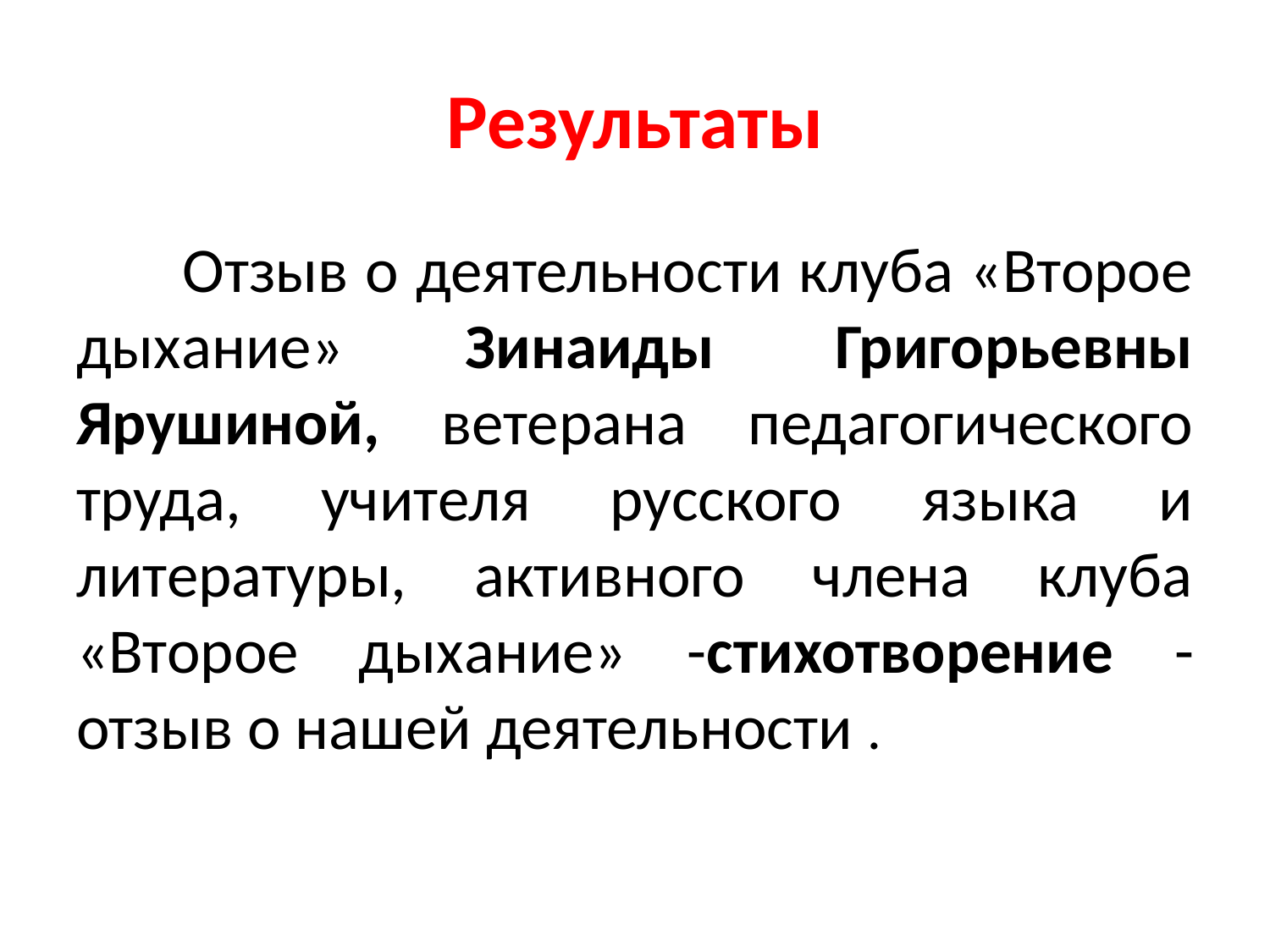

# Результаты
       Отзыв о деятельности клуба «Второе дыхание» Зинаиды Григорьевны Ярушиной, ветерана педагогического труда, учителя русского языка и литературы, активного члена клуба «Второе дыхание» -стихотворение - отзыв о нашей деятельности .